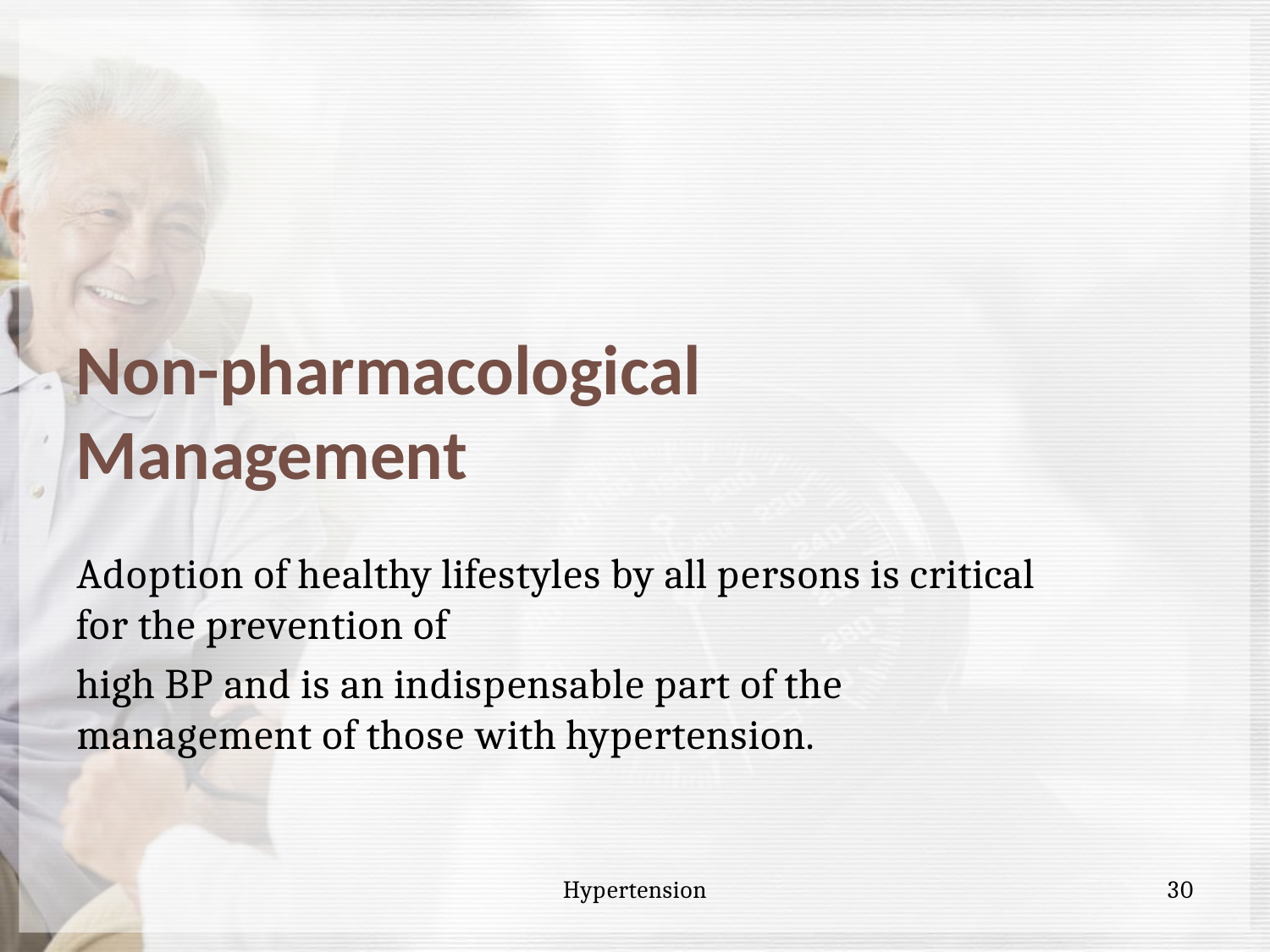

# Non-pharmacological Management
Adoption of healthy lifestyles by all persons is critical for the prevention of
high BP and is an indispensable part of the management of those with hypertension.
Hypertension
30